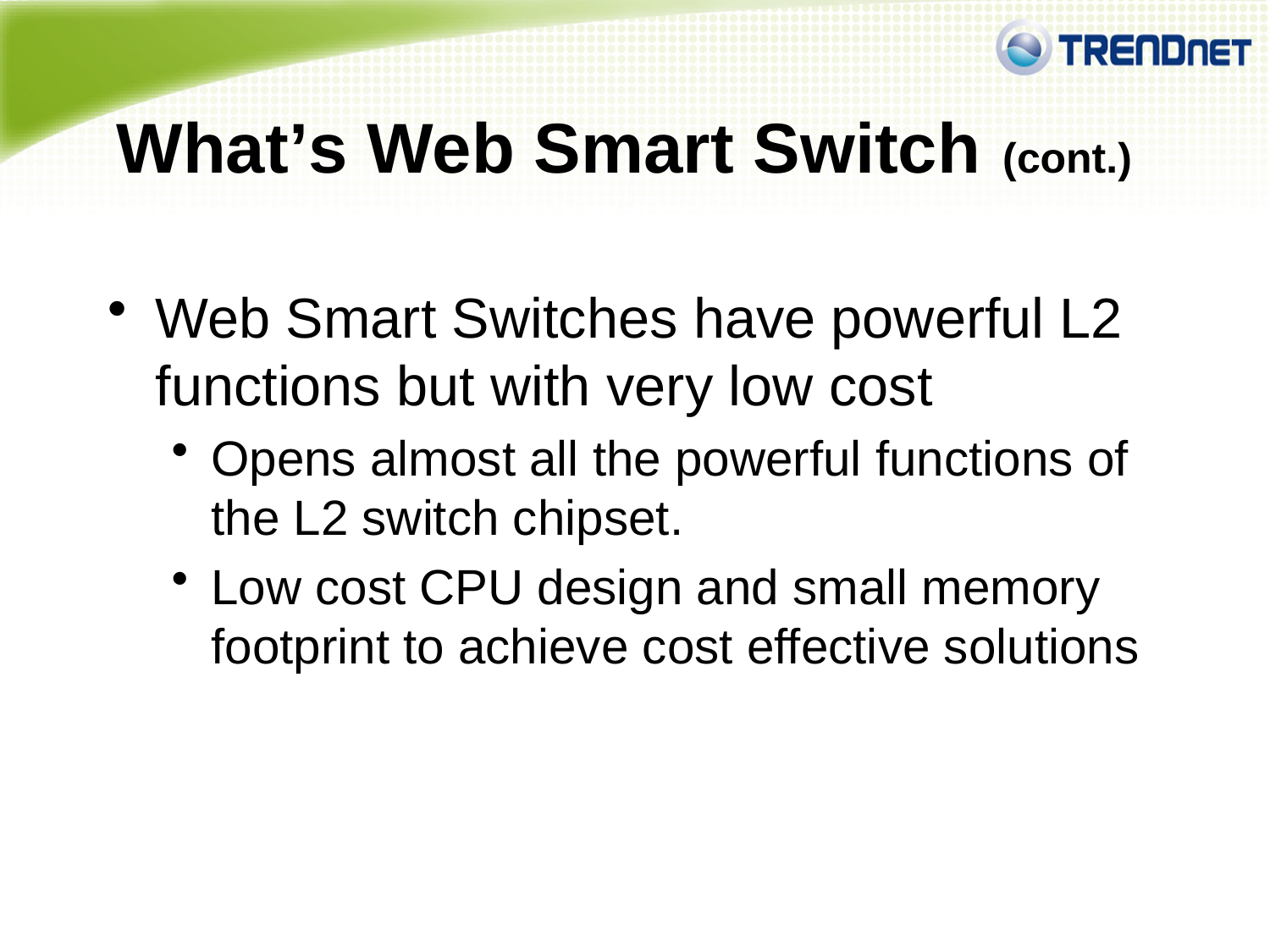

# What’s Web Smart Switch (cont.)
Web Smart Switches have powerful L2 functions but with very low cost
Opens almost all the powerful functions of the L2 switch chipset.
Low cost CPU design and small memory footprint to achieve cost effective solutions